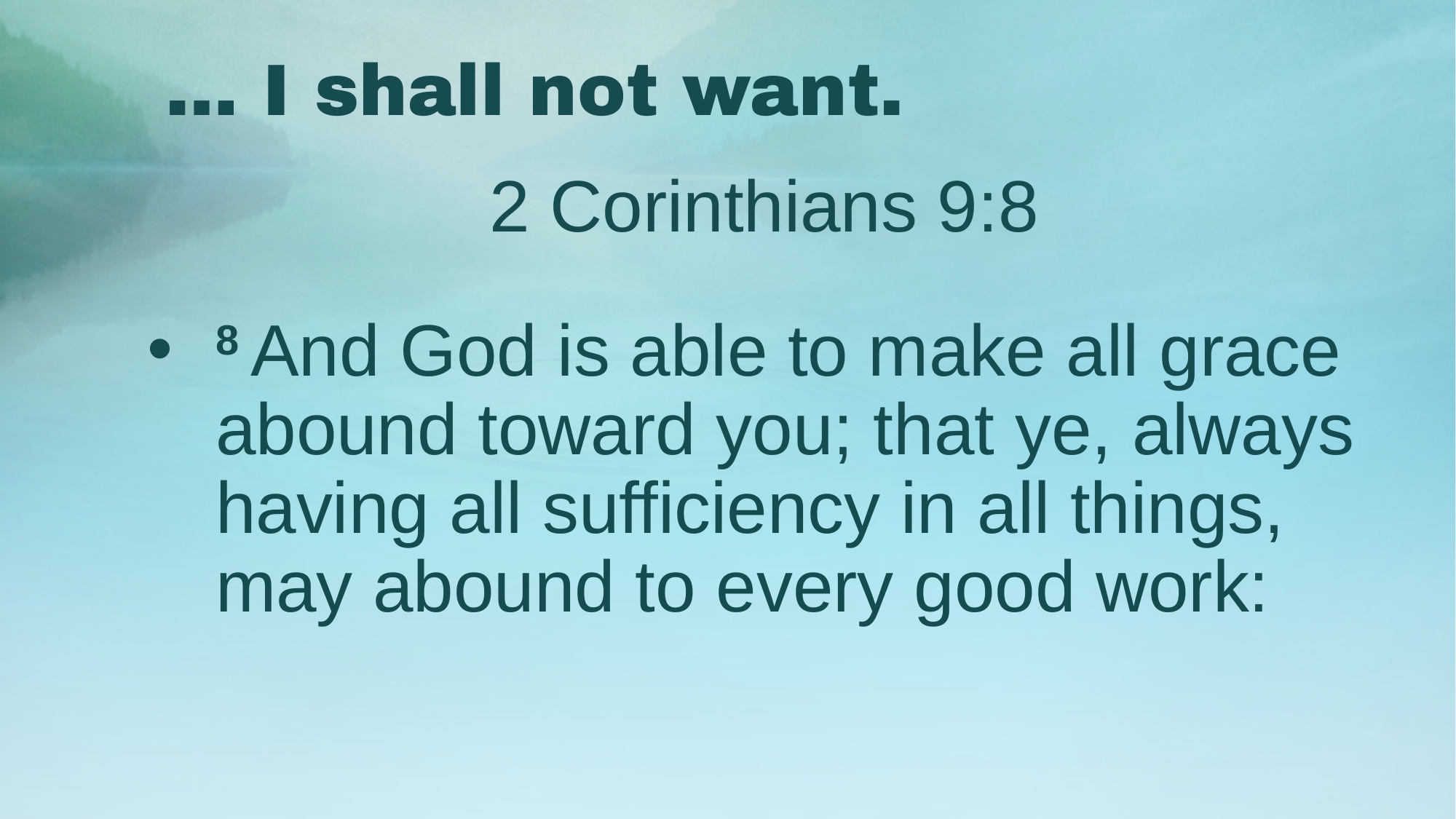

# … I shall not want.
2 Corinthians 9:8

8 And God is able to make all grace abound toward you; that ye, always having all sufficiency in all things, may abound to every good work: